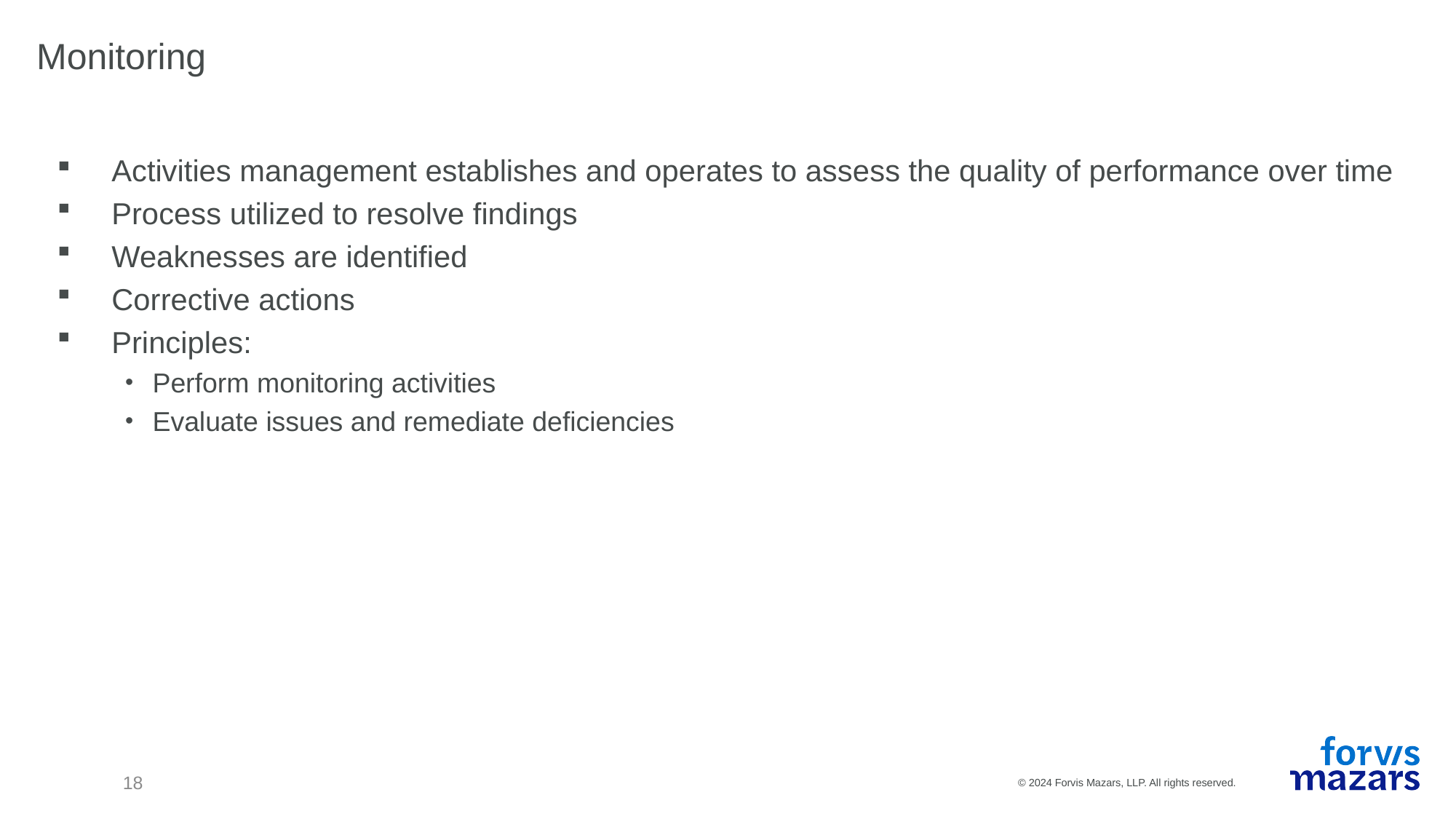

# Monitoring
Activities management establishes and operates to assess the quality of performance over time
Process utilized to resolve findings
Weaknesses are identified
Corrective actions
Principles:
Perform monitoring activities
Evaluate issues and remediate deficiencies
18